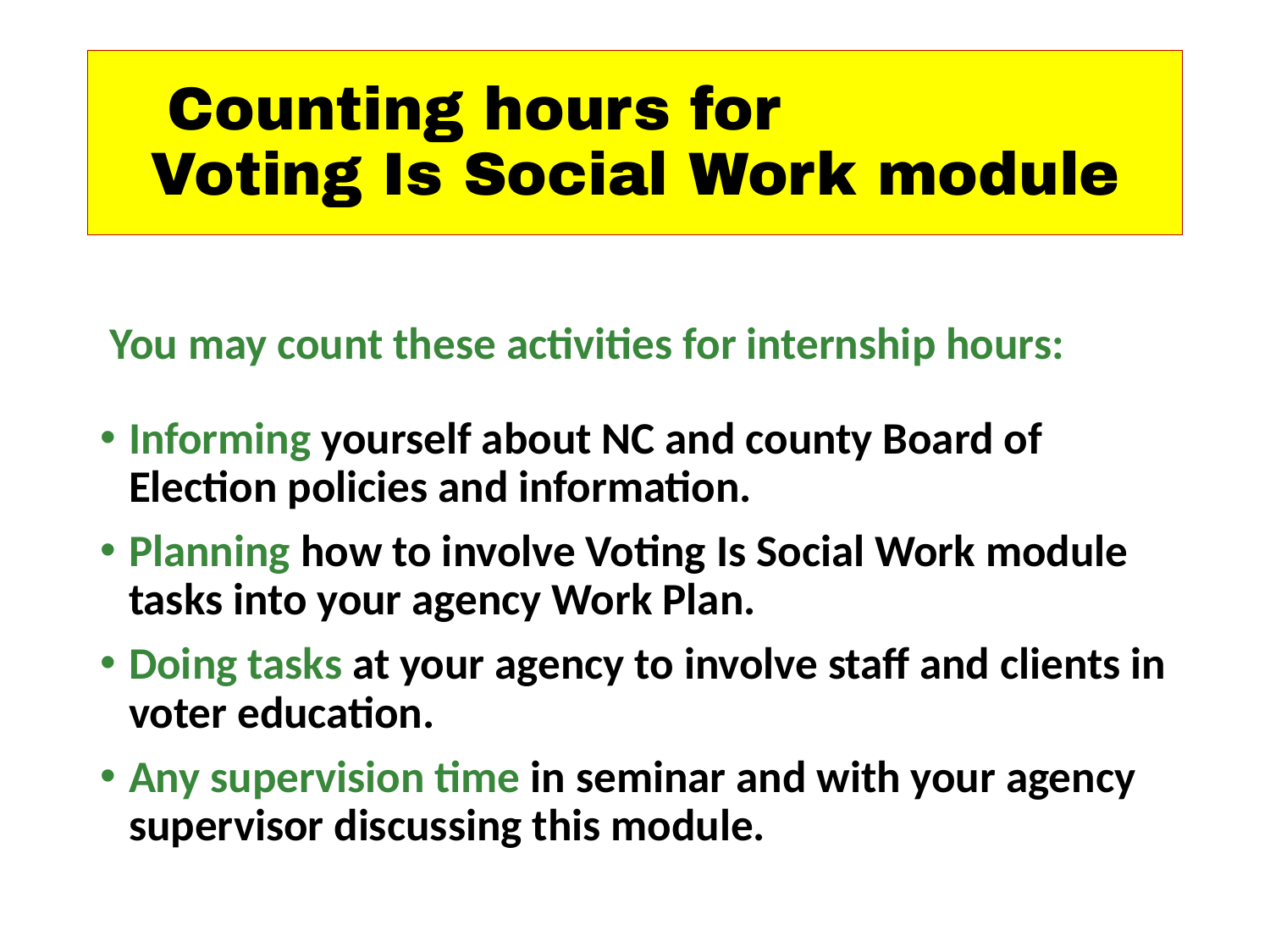

# Counting hours for                 Voting Is Social Work module
 You may count these activities for internship hours:

Informing yourself about NC and county Board of Election policies and information.
Planning how to involve Voting Is Social Work module tasks into your agency Work Plan.
Doing tasks at your agency to involve staff and clients in voter education.
Any supervision time in seminar and with your agency supervisor discussing this module.